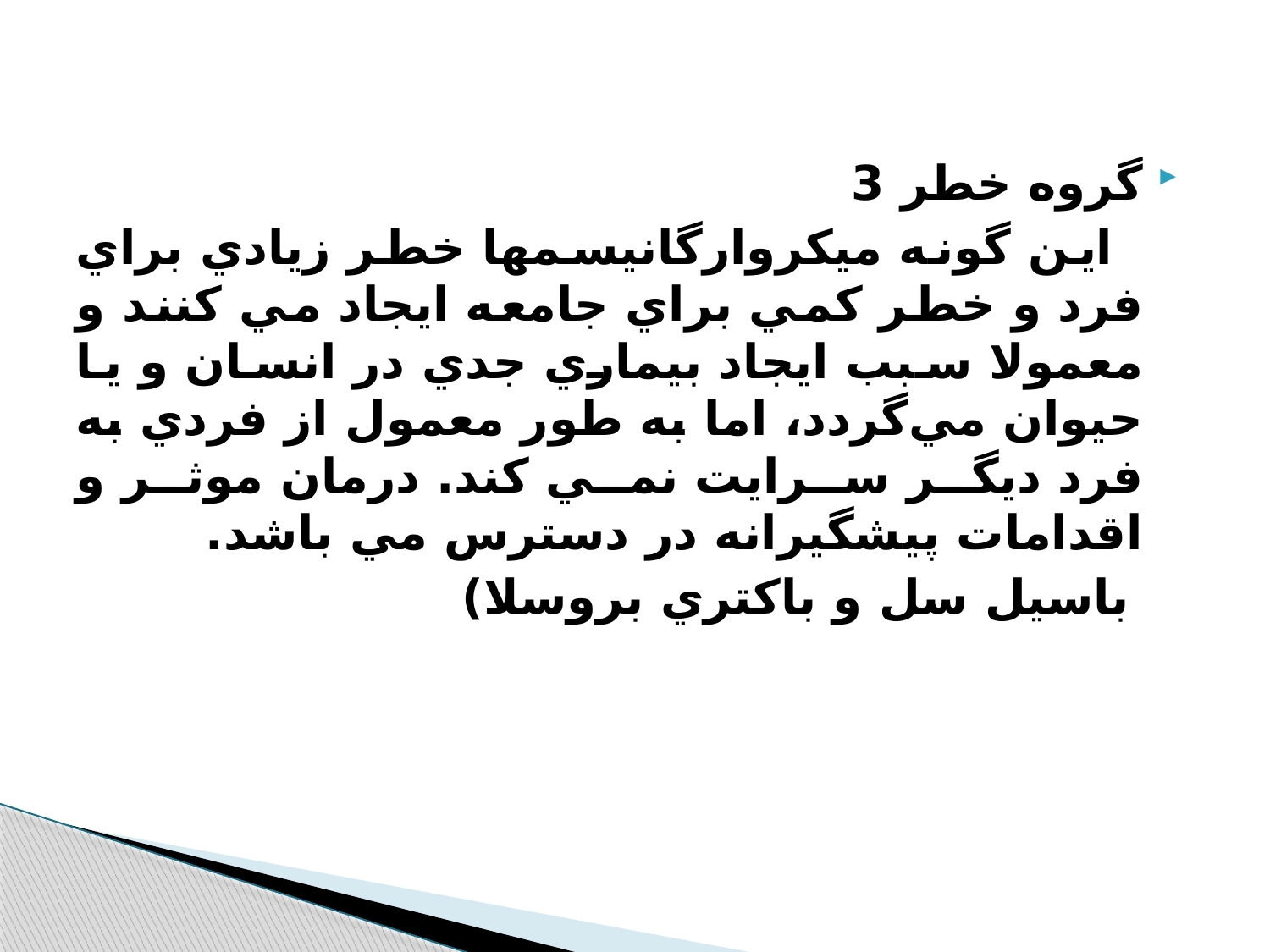

#
گروه خطر 3
   اين گونه ميكروارگانيسمها خطر زيادي براي فرد و خطر كمي براي جامعه ايجاد مي كنند و معمولا سبب ايجاد بيماري جدي در انسان و يا حيوان مي‌گردد، اما به طور معمول از فردي به فرد ديگر سرايت نمي كند. درمان موثر و اقدامات پيشگيرانه در دسترس مي باشد.
   باسيل سل و باكتري بروسلا)